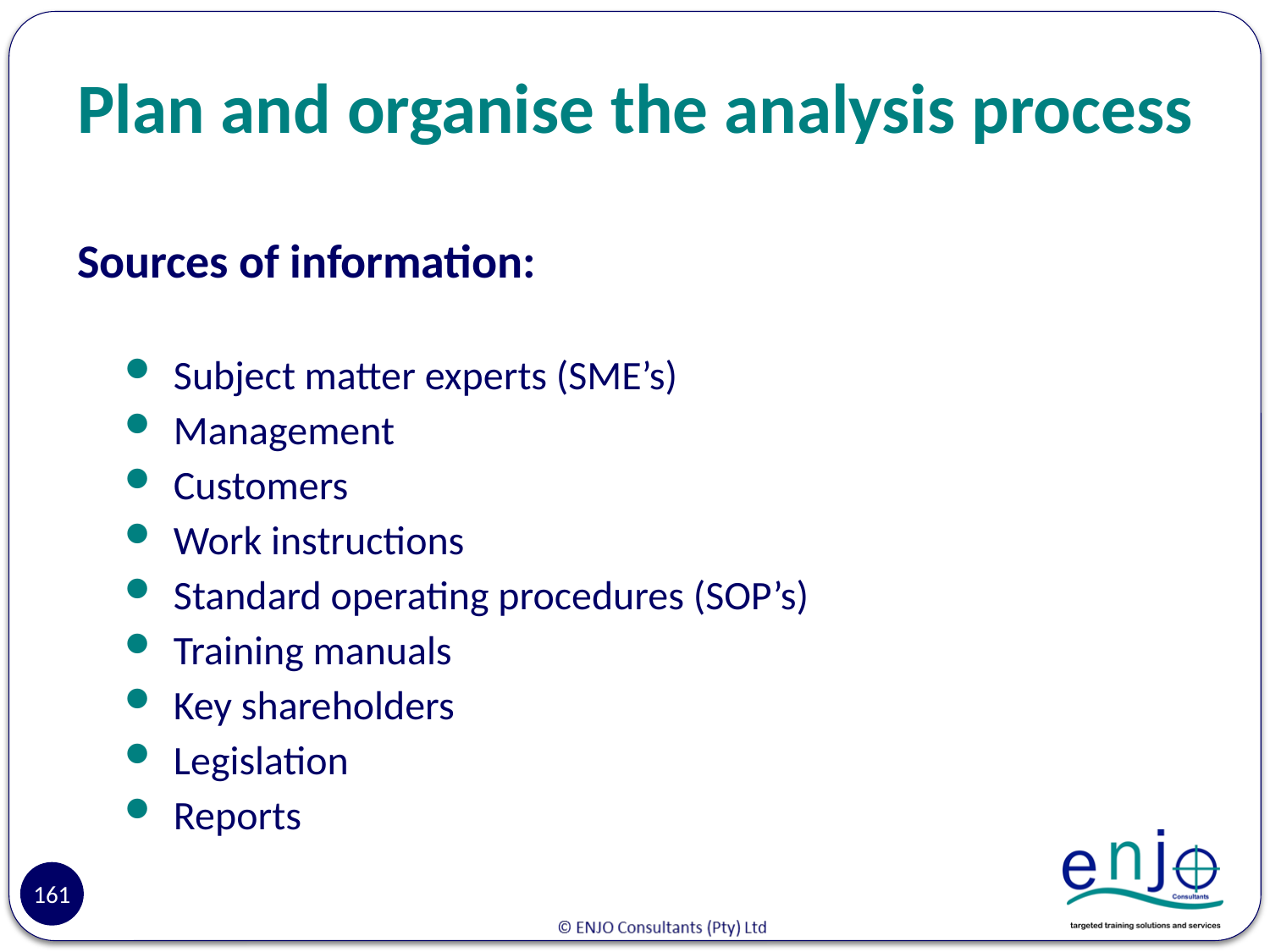

# Plan and organise the analysis process
Sources of information:

Subject matter experts (SME’s)
Management
Customers
Work instructions
Standard operating procedures (SOP’s)
Training manuals
Key shareholders
Legislation
Reports

Reasons
161